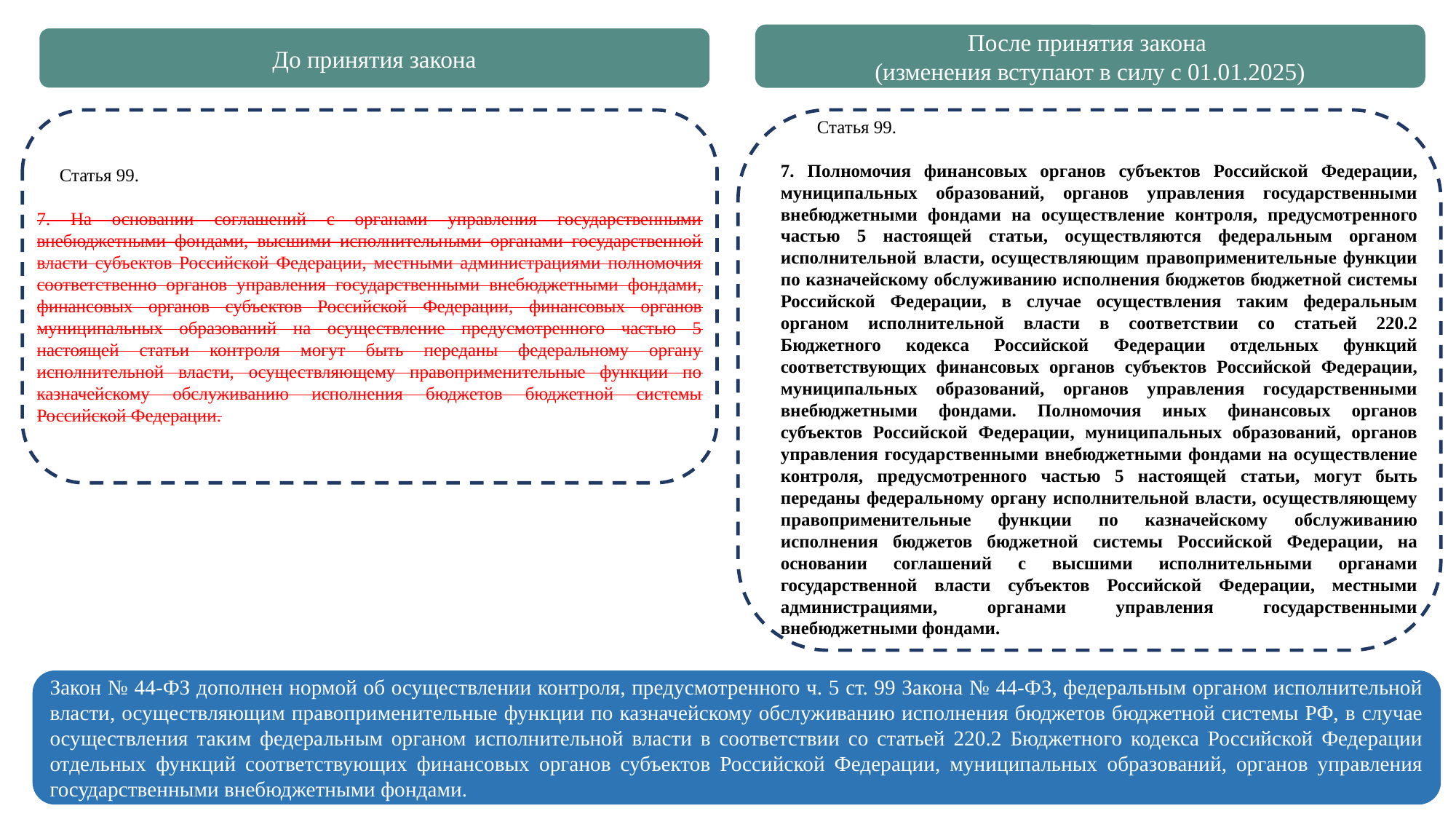

После принятия закона
(изменения вступают в силу с 01.01.2025)
До принятия закона

        Статья 99.

7. Полномочия финансовых органов субъектов Российской Федерации, муниципальных образований, органов управления государственными внебюджетными фондами на осуществление контроля, предусмотренного частью 5 настоящей статьи, осуществляются федеральным органом исполнительной власти, осуществляющим правоприменительные функции по казначейскому обслуживанию исполнения бюджетов бюджетной системы Российской Федерации, в случае осуществления таким федеральным органом исполнительной власти в соответствии со статьей 220.2 Бюджетного кодекса Российской Федерации отдельных функций соответствующих финансовых органов субъектов Российской Федерации, муниципальных образований, органов управления государственными внебюджетными фондами. Полномочия иных финансовых органов субъектов Российской Федерации, муниципальных образований, органов управления государственными внебюджетными фондами на осуществление контроля, предусмотренного частью 5 настоящей статьи, могут быть переданы федеральному органу исполнительной власти, осуществляющему правоприменительные функции по казначейскому обслуживанию исполнения бюджетов бюджетной системы Российской Федерации, на основании соглашений с высшими исполнительными органами государственной власти субъектов Российской Федерации, местными администрациями, органами управления государственными внебюджетными фондами.
     Статья 99.

7. На основании соглашений с органами управления государственными внебюджетными фондами, высшими исполнительными органами государственной власти субъектов Российской Федерации, местными администрациями полномочия соответственно органов управления государственными внебюджетными фондами, финансовых органов субъектов Российской Федерации, финансовых органов муниципальных образований на осуществление предусмотренного частью 5 настоящей статьи контроля могут быть переданы федеральному органу исполнительной власти, осуществляющему правоприменительные функции по казначейскому обслуживанию исполнения бюджетов бюджетной системы Российской Федерации.

Закон № 44-ФЗ дополнен нормой об осуществлении контроля, предусмотренного ч. 5 ст. 99 Закона № 44-ФЗ, федеральным органом исполнительной власти, осуществляющим правоприменительные функции по казначейскому обслуживанию исполнения бюджетов бюджетной системы РФ, в случае осуществления таким федеральным органом исполнительной власти в соответствии со статьей 220.2 Бюджетного кодекса Российской Федерации отдельных функций соответствующих финансовых органов субъектов Российской Федерации, муниципальных образований, органов управления государственными внебюджетными фондами.